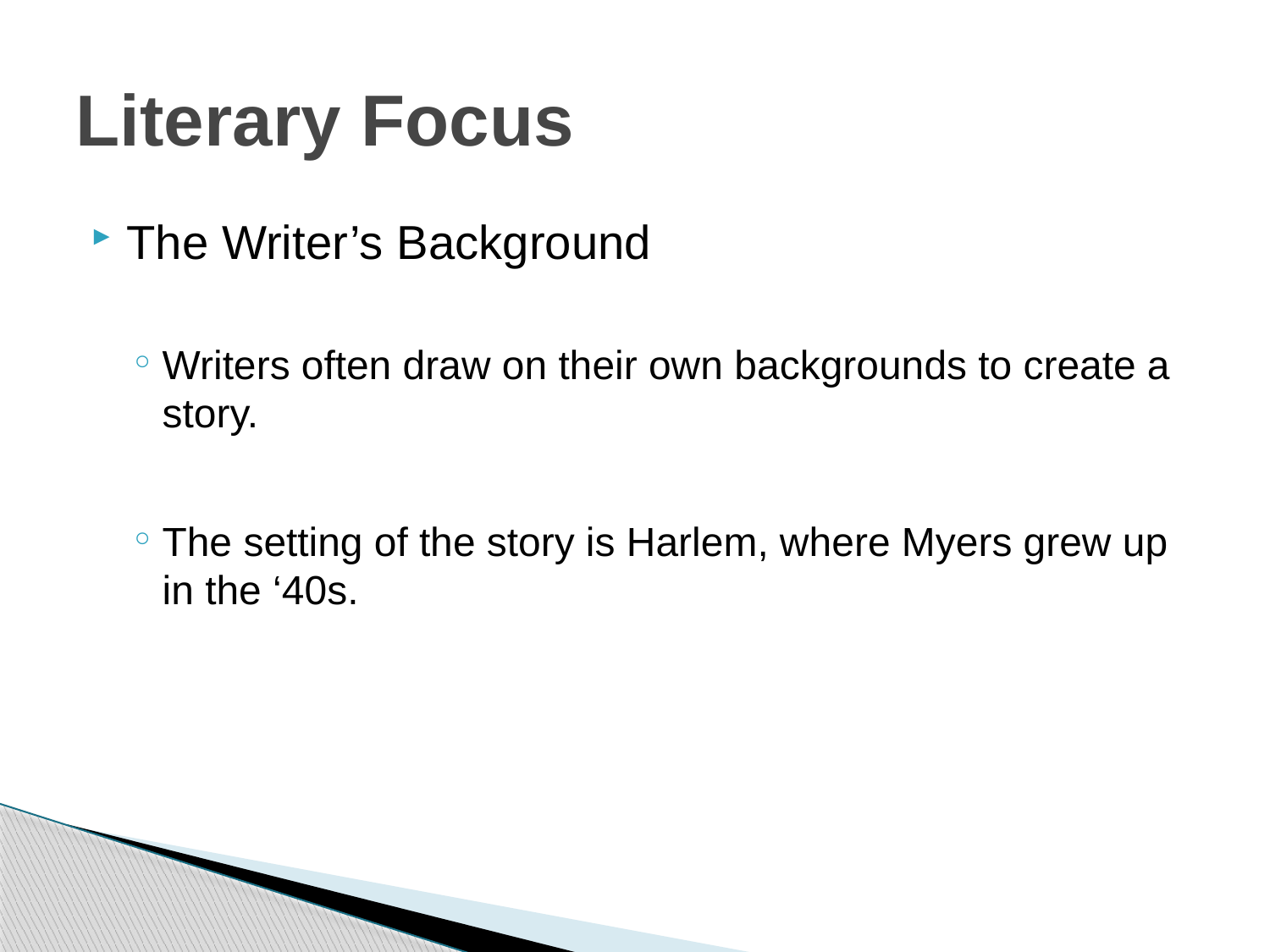

# Literary Focus
The Writer’s Background

Writers often draw on their own backgrounds to create a story.

The setting of the story is Harlem, where Myers grew up in the ‘40s.